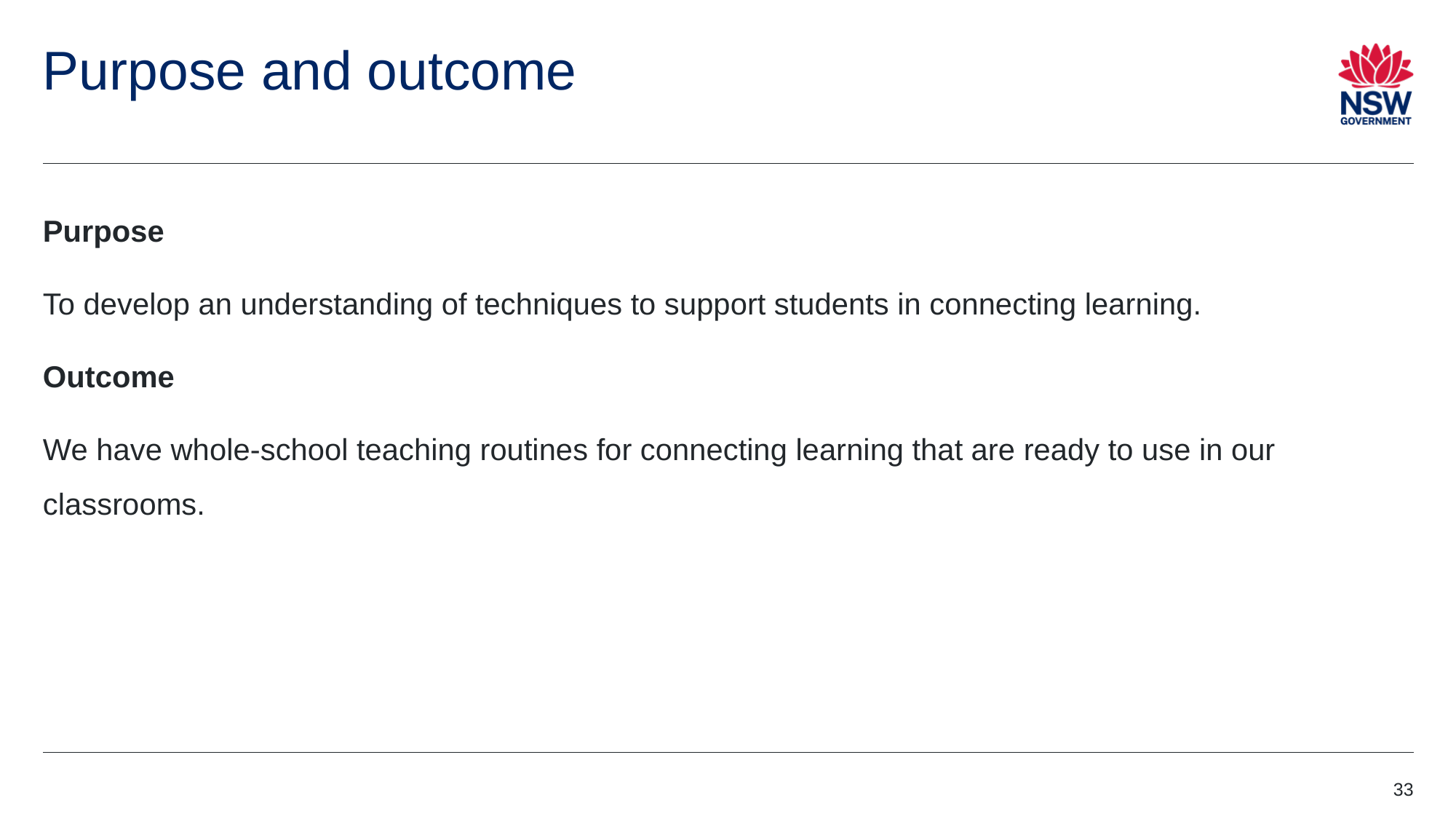

# Purpose and outcome (2)
Purpose
To develop an understanding of techniques to support students in connecting learning.
Outcome
We have whole-school teaching routines for connecting learning that are ready to use in our classrooms.
33